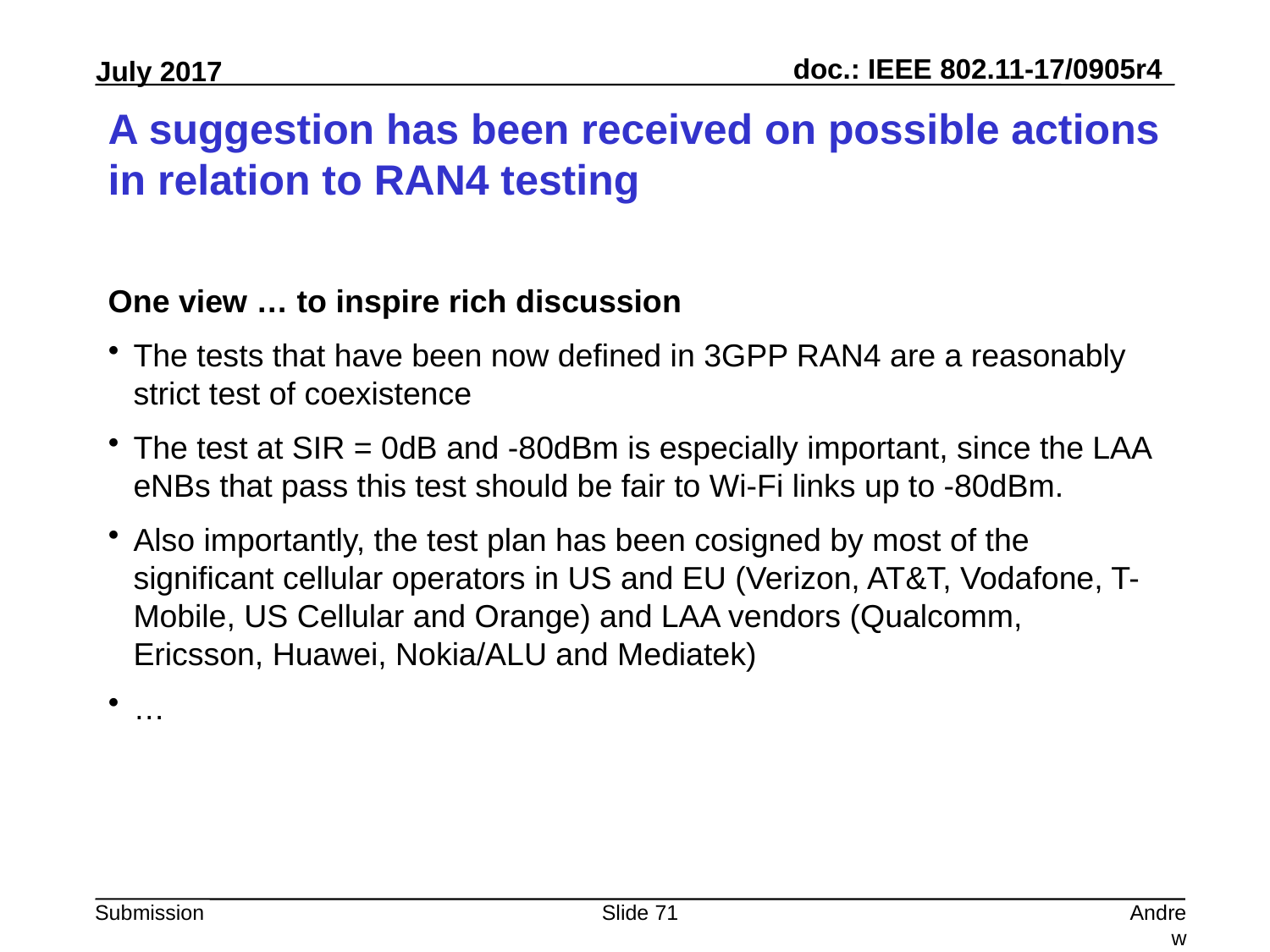

# A suggestion has been received on possible actions in relation to RAN4 testing
One view … to inspire rich discussion
The tests that have been now defined in 3GPP RAN4 are a reasonably strict test of coexistence
The test at SIR = 0dB and -80dBm is especially important, since the LAA eNBs that pass this test should be fair to Wi-Fi links up to -80dBm.
Also importantly, the test plan has been cosigned by most of the significant cellular operators in US and EU (Verizon, AT&T, Vodafone, T-Mobile, US Cellular and Orange) and LAA vendors (Qualcomm, Ericsson, Huawei, Nokia/ALU and Mediatek)
…
Slide 71
Andrew Myles, Cisco